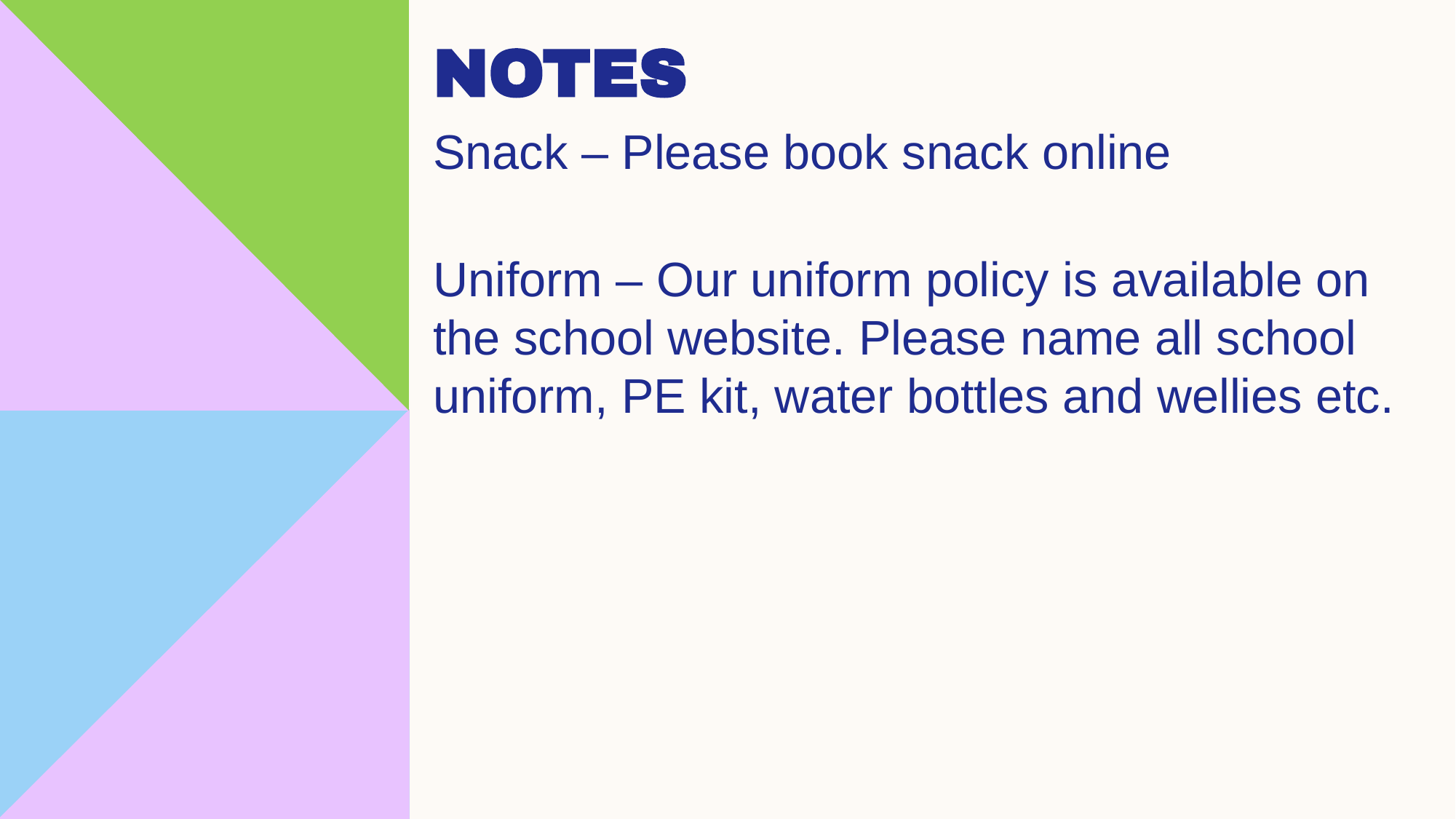

# Notes
Snack – Please book snack online

Uniform – Our uniform policy is available on the school website. Please name all school uniform, PE kit, water bottles and wellies etc.